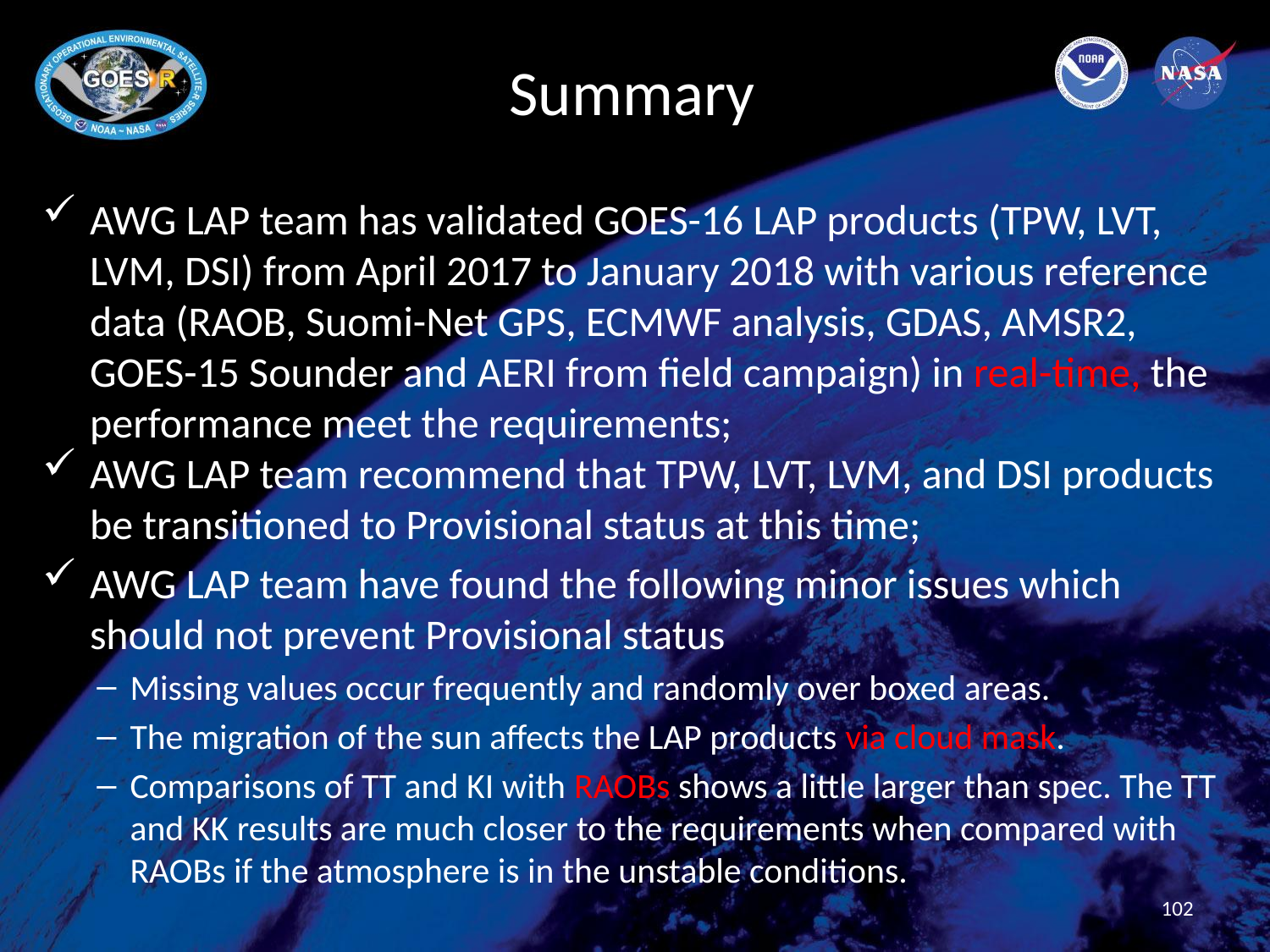

# Summary
AWG LAP team has validated GOES-16 LAP products (TPW, LVT, LVM, DSI) from April 2017 to January 2018 with various reference data (RAOB, Suomi-Net GPS, ECMWF analysis, GDAS, AMSR2, GOES-15 Sounder and AERI from field campaign) in real-time, the performance meet the requirements;
AWG LAP team recommend that TPW, LVT, LVM, and DSI products be transitioned to Provisional status at this time;
AWG LAP team have found the following minor issues which should not prevent Provisional status
Missing values occur frequently and randomly over boxed areas.
The migration of the sun affects the LAP products via cloud mask.
Comparisons of TT and KI with RAOBs shows a little larger than spec. The TT and KK results are much closer to the requirements when compared with RAOBs if the atmosphere is in the unstable conditions.

102